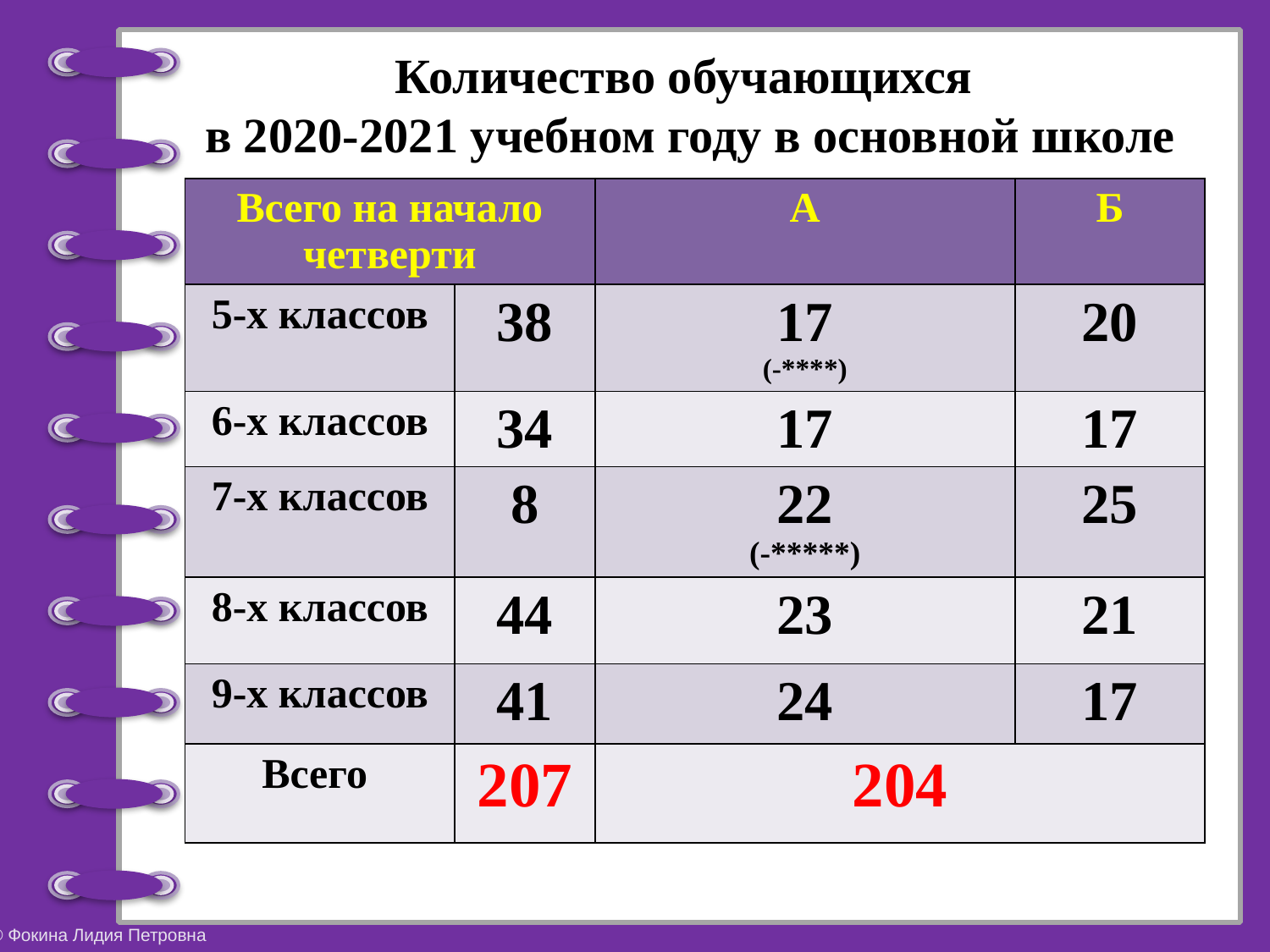

# Количество обучающихся в 2020-2021 учебном году в основной школе
| Всего на начало четверти |  | А | Б |
| --- | --- | --- | --- |
| 5-х классов | 38 | 17 (-\*\*\*\*) | 20 |
| 6-х классов | 34 | 17 | 17 |
| 7-х классов | 8 | 22 (-\*\*\*\*\*) | 25 |
| 8-х классов | 44 | 23 | 21 |
| 9-х классов | 41 | 24 | 17 |
| Всего | 207 | 204 |  |